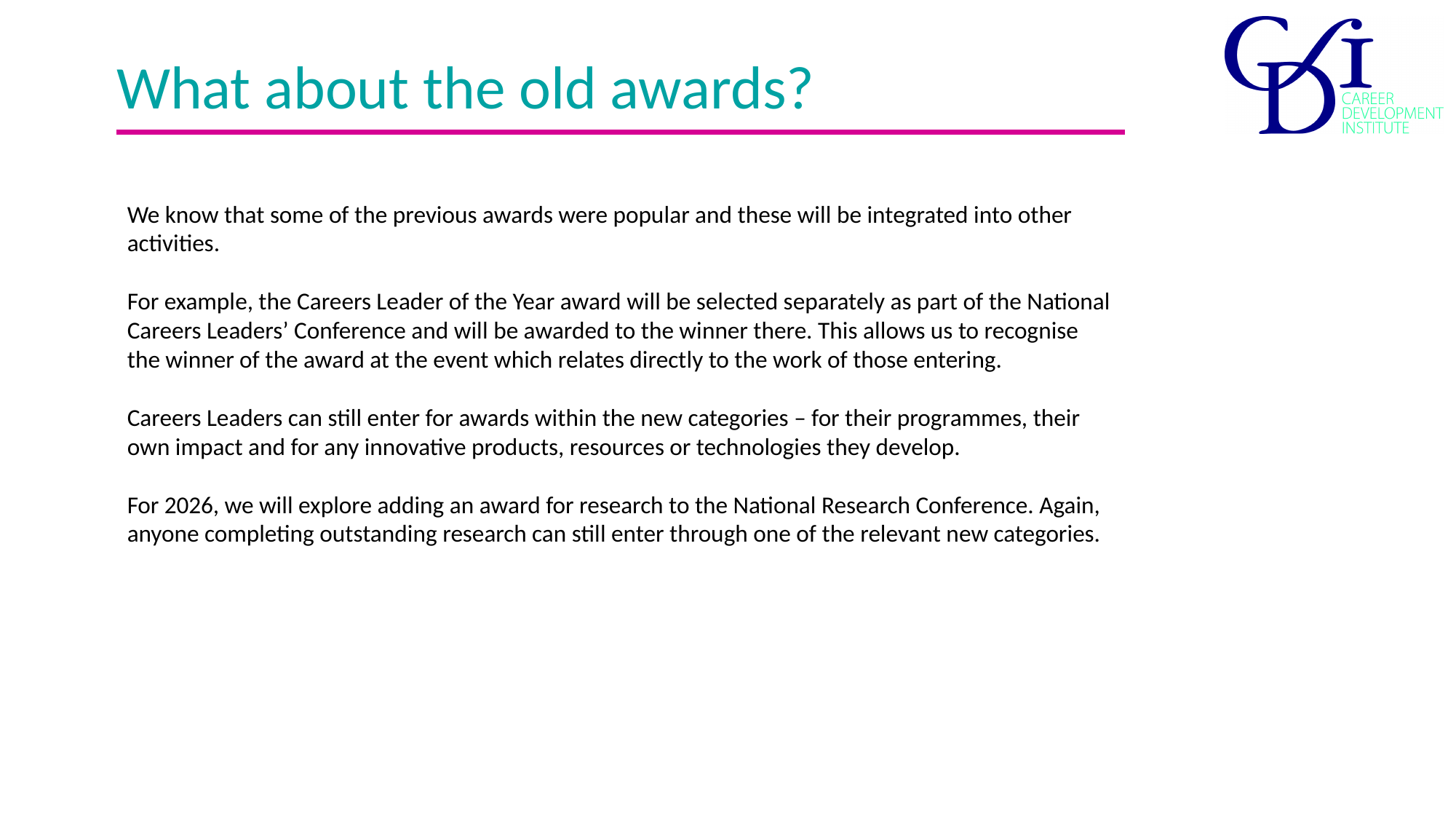

# What about the old awards?
We know that some of the previous awards were popular and these will be integrated into other activities.

For example, the Careers Leader of the Year award will be selected separately as part of the National Careers Leaders’ Conference and will be awarded to the winner there. This allows us to recognise the winner of the award at the event which relates directly to the work of those entering.

Careers Leaders can still enter for awards within the new categories – for their programmes, their own impact and for any innovative products, resources or technologies they develop.

For 2026, we will explore adding an award for research to the National Research Conference. Again, anyone completing outstanding research can still enter through one of the relevant new categories.